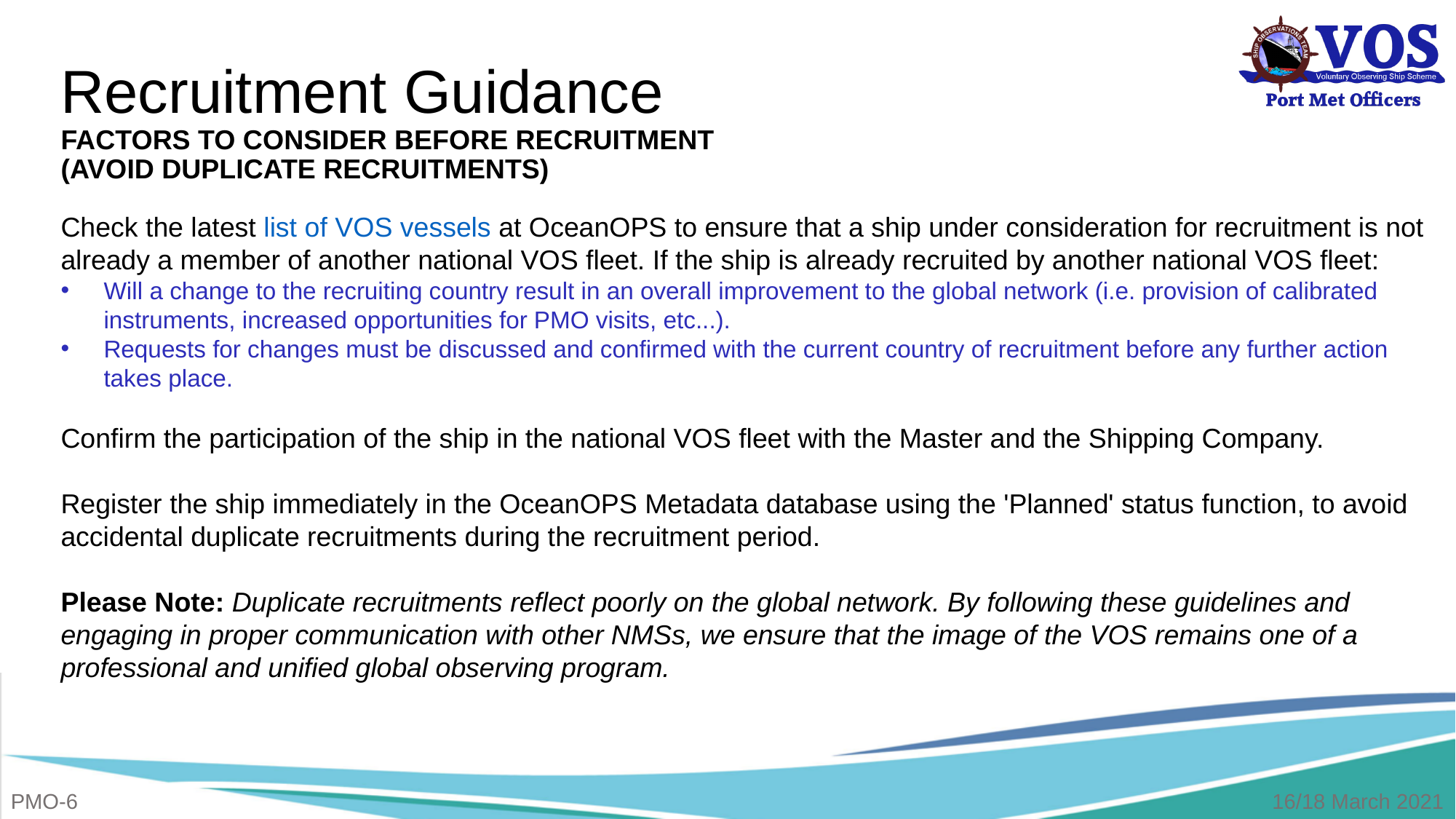

# Recruitment Guidance FACTORS TO CONSIDER BEFORE RECRUITMENT (AVOID DUPLICATE RECRUITMENTS)
Check the latest list of VOS vessels at OceanOPS to ensure that a ship under consideration for recruitment is not already a member of another national VOS fleet. If the ship is already recruited by another national VOS fleet:
Will a change to the recruiting country result in an overall improvement to the global network (i.e. provision of calibrated instruments, increased opportunities for PMO visits, etc...).
Requests for changes must be discussed and confirmed with the current country of recruitment before any further action takes place.

Confirm the participation of the ship in the national VOS fleet with the Master and the Shipping Company.

Register the ship immediately in the OceanOPS Metadata database using the 'Planned' status function, to avoid accidental duplicate recruitments during the recruitment period.

Please Note: Duplicate recruitments reflect poorly on the global network. By following these guidelines and engaging in proper communication with other NMSs, we ensure that the image of the VOS remains one of a professional and unified global observing program.